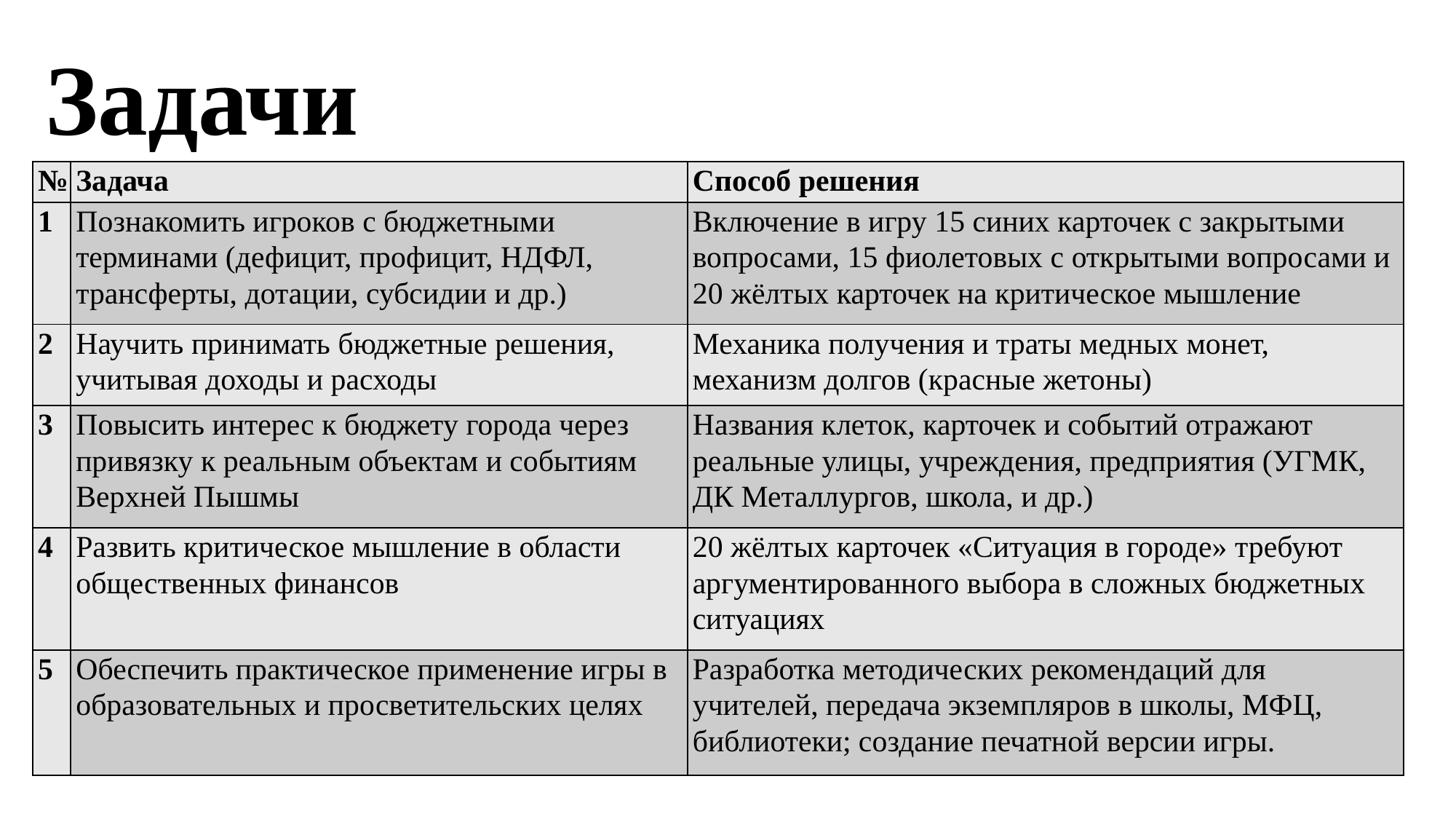

Задачи
| № | Задача | Способ решения |
| --- | --- | --- |
| 1 | Познакомить игроков с бюджетными терминами (дефицит, профицит, НДФЛ, трансферты, дотации, субсидии и др.) | Включение в игру 15 синих карточек с закрытыми вопросами, 15 фиолетовых с открытыми вопросами и 20 жёлтых карточек на критическое мышление |
| 2 | Научить принимать бюджетные решения, учитывая доходы и расходы | Механика получения и траты медных монет, механизм долгов (красные жетоны) |
| 3 | Повысить интерес к бюджету города через привязку к реальным объектам и событиям Верхней Пышмы | Названия клеток, карточек и событий отражают реальные улицы, учреждения, предприятия (УГМК, ДК Металлургов, школа, и др.) |
| 4 | Развить критическое мышление в области общественных финансов | 20 жёлтых карточек «Ситуация в городе» требуют аргументированного выбора в сложных бюджетных ситуациях |
| 5 | Обеспечить практическое применение игры в образовательных и просветительских целях | Разработка методических рекомендаций для учителей, передача экземпляров в школы, МФЦ, библиотеки; создание печатной версии игры. |